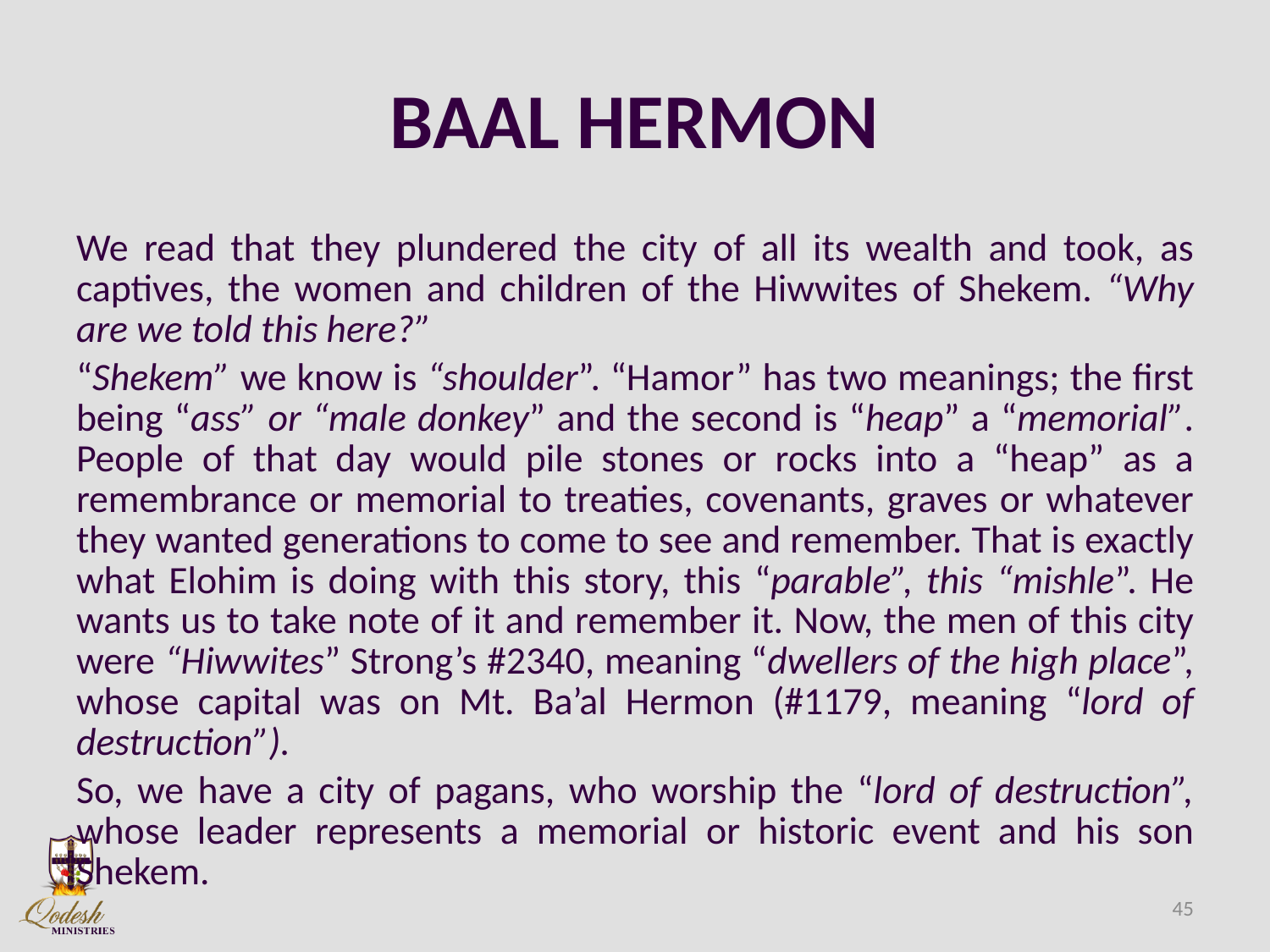

# BAAL HERMON
We read that they plundered the city of all its wealth and took, as captives, the women and children of the Hiwwites of Shekem. “Why are we told this here?”
“Shekem” we know is “shoulder”. “Hamor” has two meanings; the first being “ass” or “male donkey” and the second is “heap” a “memorial”. People of that day would pile stones or rocks into a “heap” as a remembrance or memorial to treaties, covenants, graves or whatever they wanted generations to come to see and remember. That is exactly what Elohim is doing with this story, this “parable”, this “mishle”. He wants us to take note of it and remember it. Now, the men of this city were “Hiwwites” Strong’s #2340, meaning “dwellers of the high place”, whose capital was on Mt. Ba’al Hermon (#1179, meaning “lord of destruction”).
So, we have a city of pagans, who worship the “lord of destruction”, whose leader represents a memorial or historic event and his son Shekem.

45